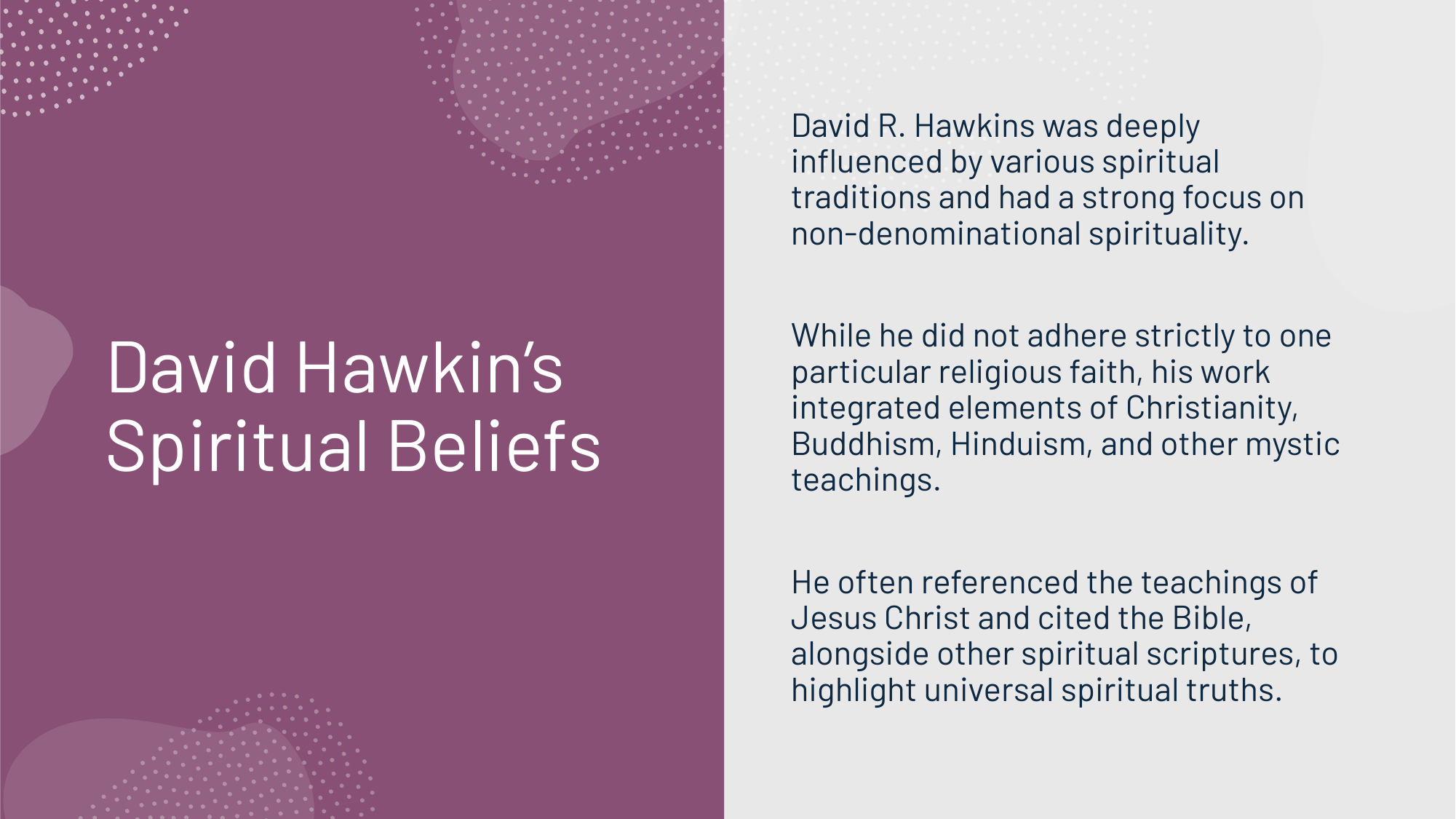

# David Hawkin’s Spiritual Beliefs
David R. Hawkins was deeply influenced by various spiritual traditions and had a strong focus on non-denominational spirituality.

While he did not adhere strictly to one particular religious faith, his work integrated elements of Christianity, Buddhism, Hinduism, and other mystic teachings.

He often referenced the teachings of Jesus Christ and cited the Bible, alongside other spiritual scriptures, to highlight universal spiritual truths.